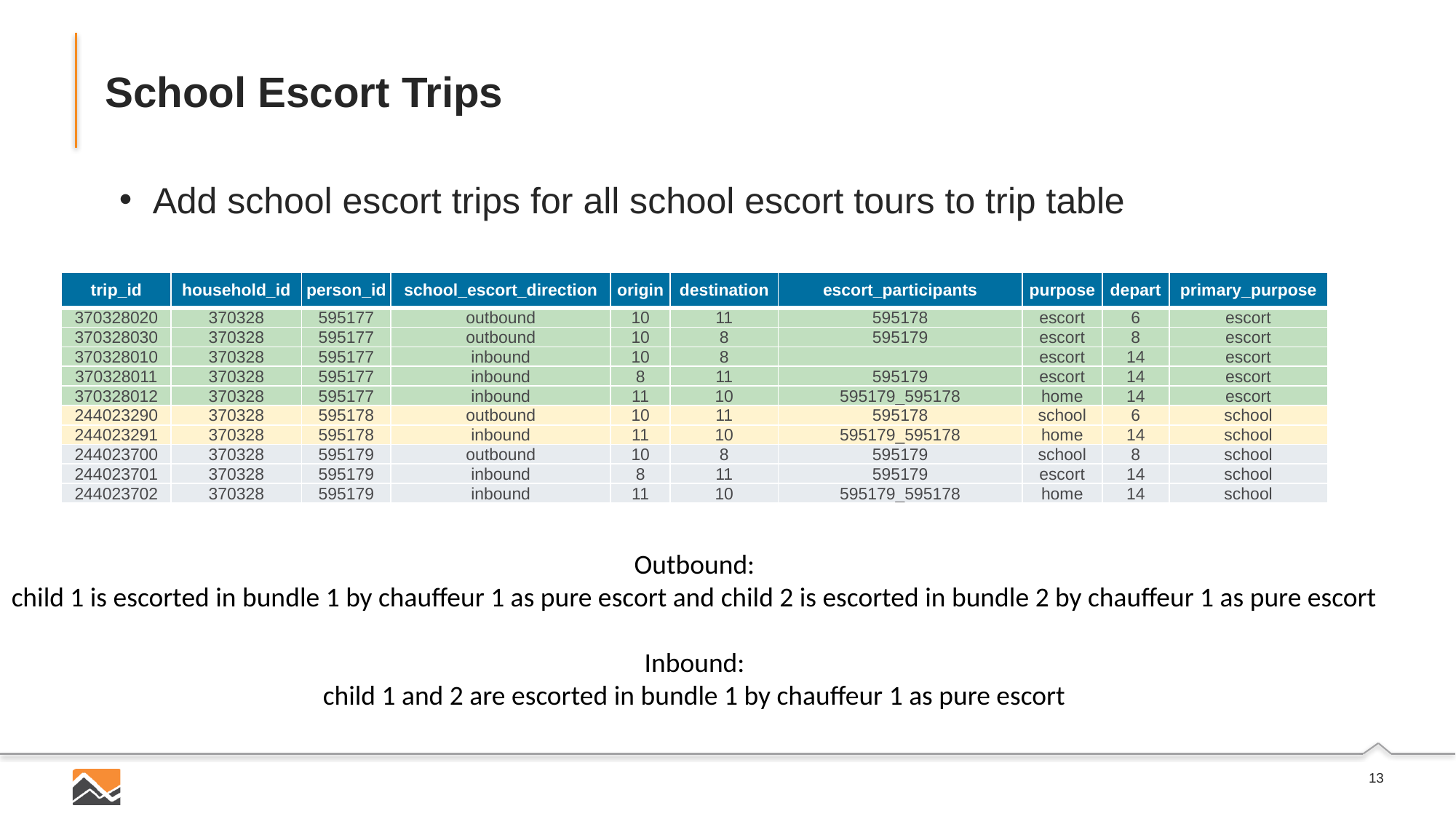

# School Escort Trips
Add school escort trips for all school escort tours to trip table
| trip\_id | household\_id | person\_id | school\_escort\_direction | origin | destination | escort\_participants | purpose | depart | primary\_purpose |
| --- | --- | --- | --- | --- | --- | --- | --- | --- | --- |
| 370328020 | 370328 | 595177 | outbound | 10 | 11 | 595178 | escort | 6 | escort |
| 370328030 | 370328 | 595177 | outbound | 10 | 8 | 595179 | escort | 8 | escort |
| 370328010 | 370328 | 595177 | inbound | 10 | 8 |  | escort | 14 | escort |
| 370328011 | 370328 | 595177 | inbound | 8 | 11 | 595179 | escort | 14 | escort |
| 370328012 | 370328 | 595177 | inbound | 11 | 10 | 595179\_595178 | home | 14 | escort |
| 244023290 | 370328 | 595178 | outbound | 10 | 11 | 595178 | school | 6 | school |
| 244023291 | 370328 | 595178 | inbound | 11 | 10 | 595179\_595178 | home | 14 | school |
| 244023700 | 370328 | 595179 | outbound | 10 | 8 | 595179 | school | 8 | school |
| 244023701 | 370328 | 595179 | inbound | 8 | 11 | 595179 | escort | 14 | school |
| 244023702 | 370328 | 595179 | inbound | 11 | 10 | 595179\_595178 | home | 14 | school |
Outbound:
child 1 is escorted in bundle 1 by chauffeur 1 as pure escort and child 2 is escorted in bundle 2 by chauffeur 1 as pure escort

Inbound:
child 1 and 2 are escorted in bundle 1 by chauffeur 1 as pure escort